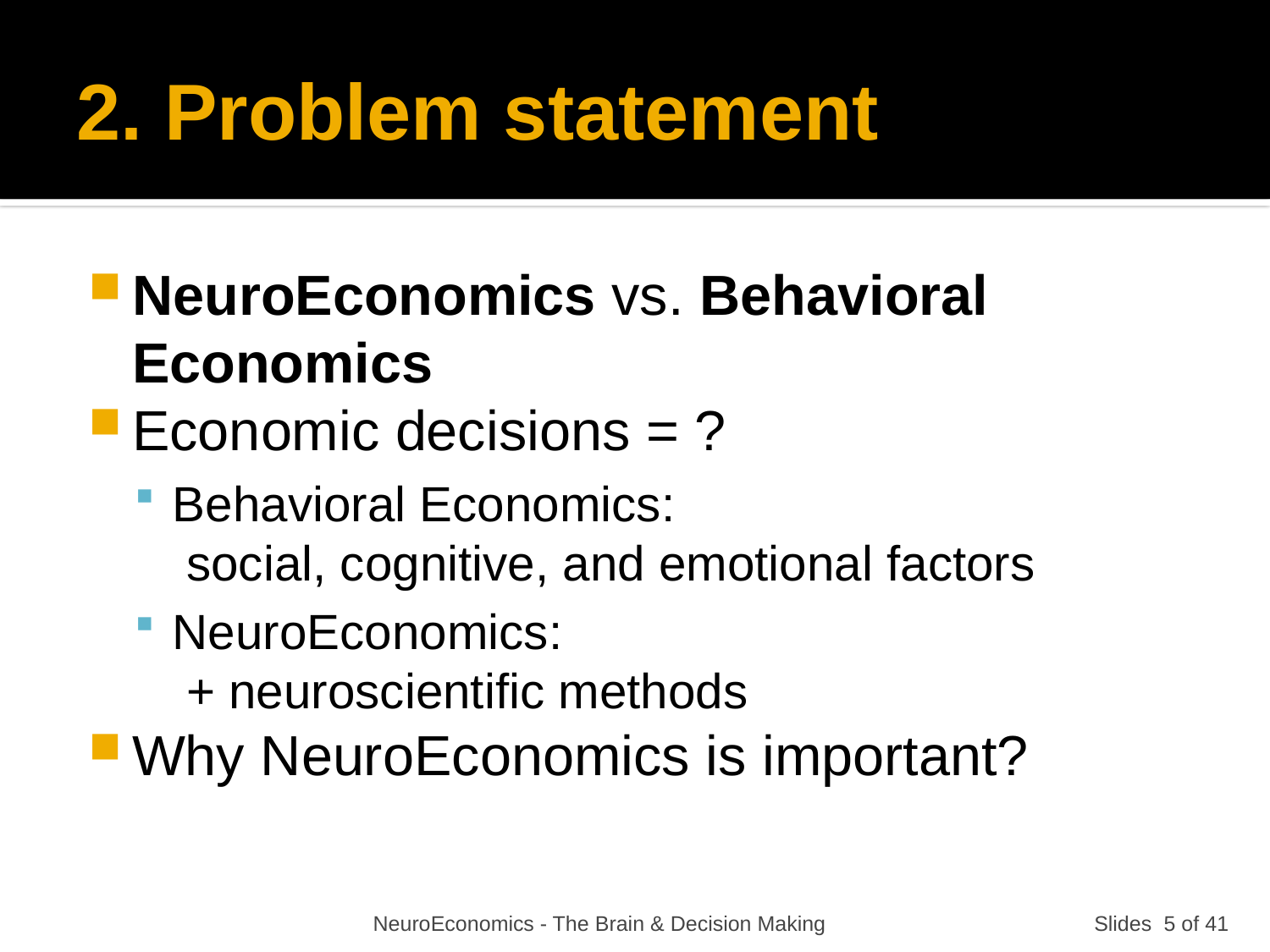

# 2. Problem statement
NeuroEconomics vs. Behavioral Economics
Economic decisions = ?
Behavioral Economics:
 social, cognitive, and emotional factors
NeuroEconomics:
 + neuroscientific methods
Why NeuroEconomics is important?
NeuroEconomics - The Brain & Decision Making
 Slides  5 of 41